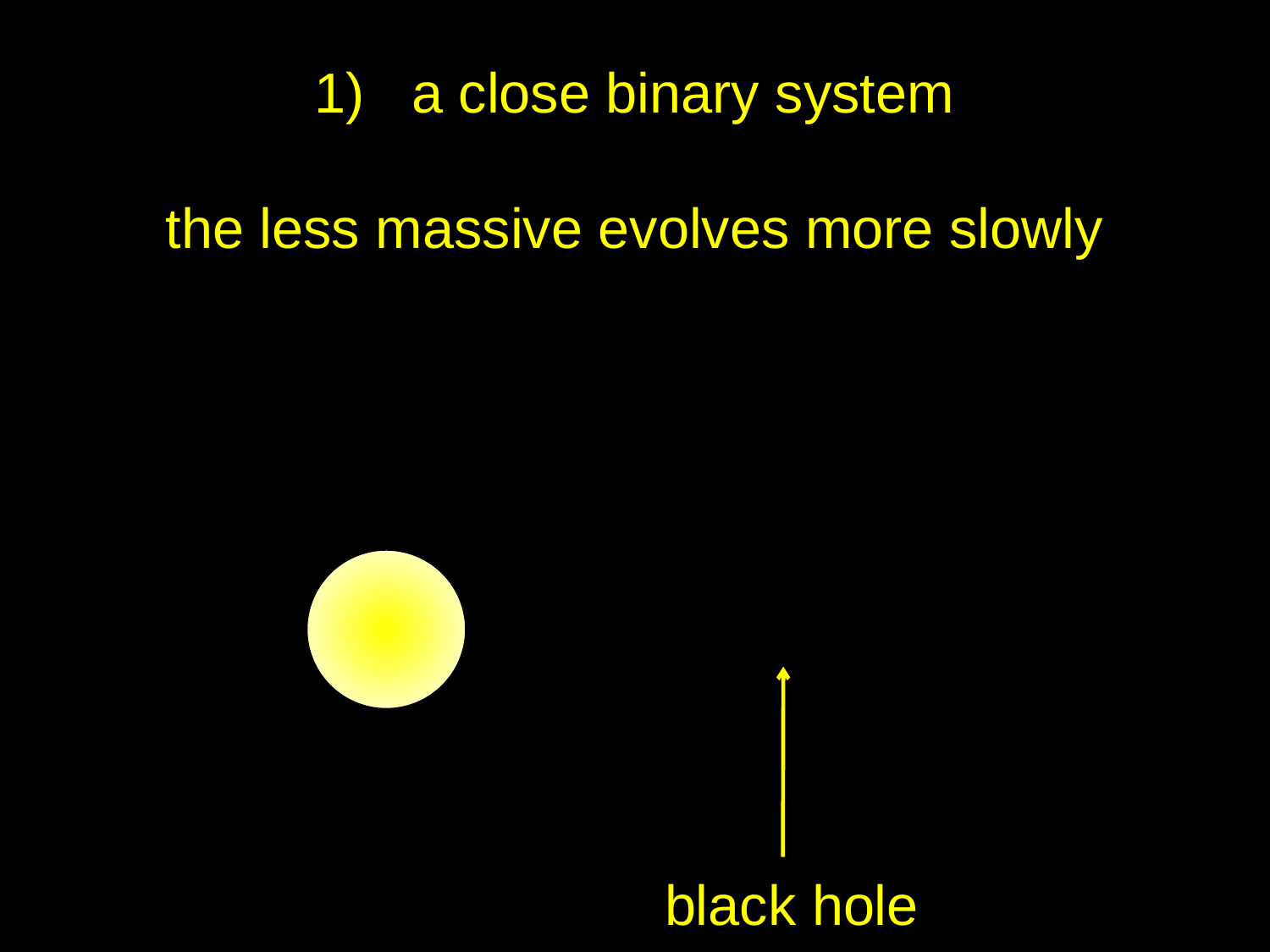

1)   a close binary system

the less massive evolves more slowly

                                black hole